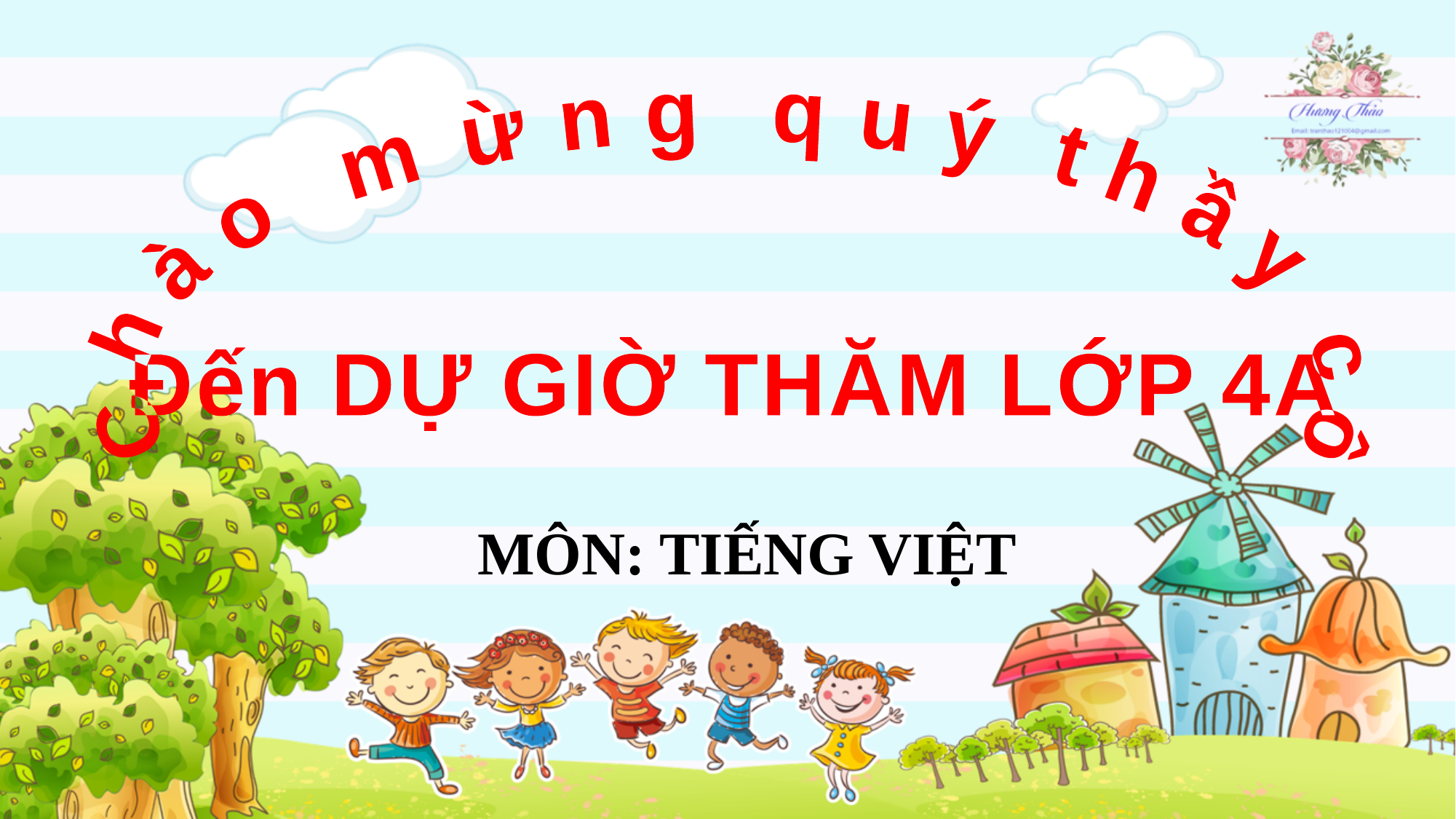

Chào mừng quý thầy cô
 Đến DỰ GIỜ THĂM LỚP 4A
  MÔN: TIẾNG VIỆT